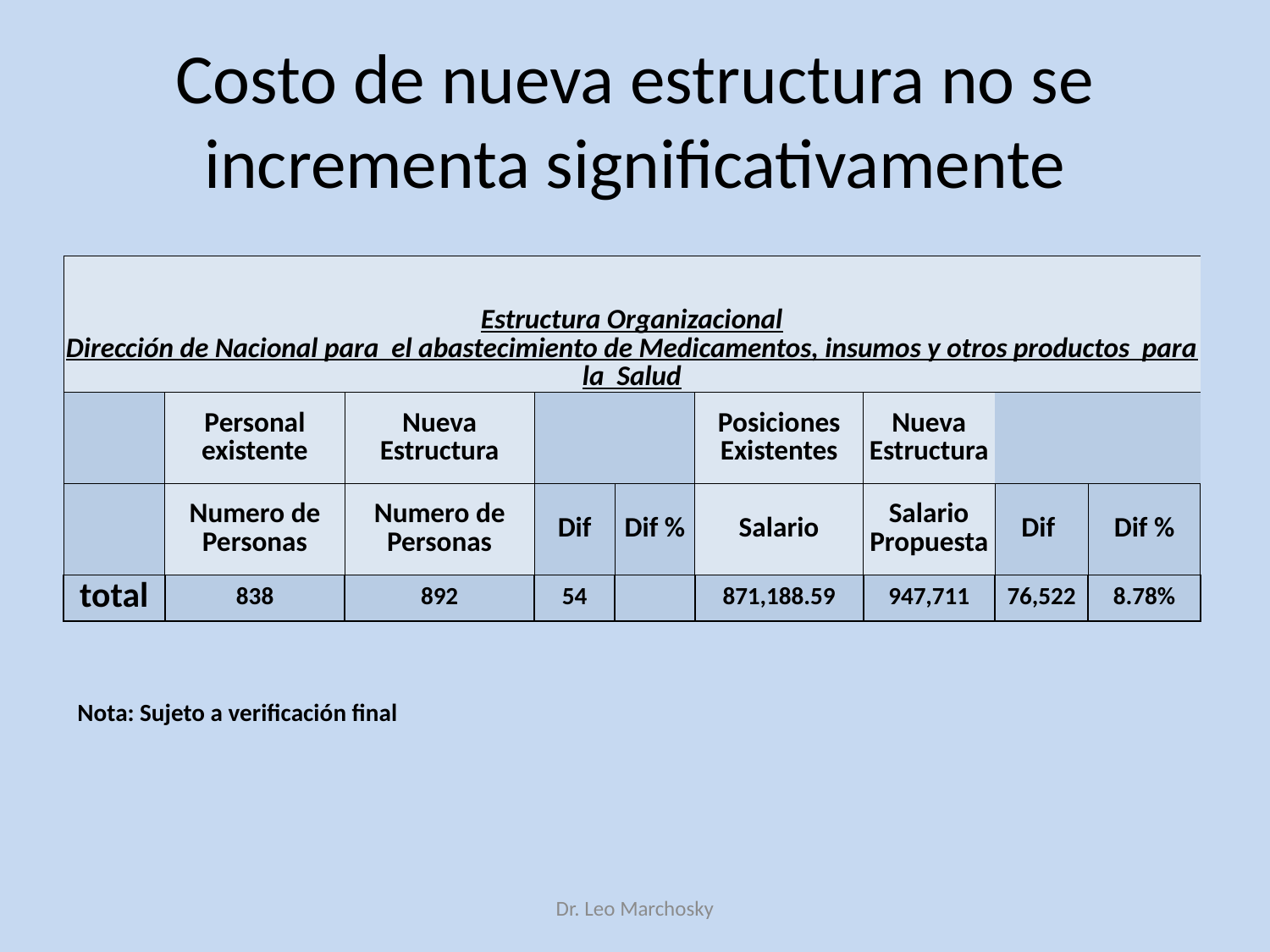

# Costo de nueva estructura no se incrementa significativamente
| Estructura Organizacional Dirección de Nacional para el abastecimiento de Medicamentos, insumos y otros productos para la Salud |  |  |  |  |  |  |  |  |  |  |
| --- | --- | --- | --- | --- | --- | --- | --- | --- | --- | --- |
|  |  |  | Personal existente | Nueva Estructura |  |  | Posiciones Existentes | Nueva Estructura |  |  |
|  |  |  | Numero de Personas | Numero de Personas | Dif | Dif % | Salario | Salario Propuesta | Dif | Dif % |
| total |  |  | 838 | 892 | 54 |  | 871,188.59 | 947,711 | 76,522 | 8.78% |
Nota: Sujeto a verificación final
Dr. Leo Marchosky